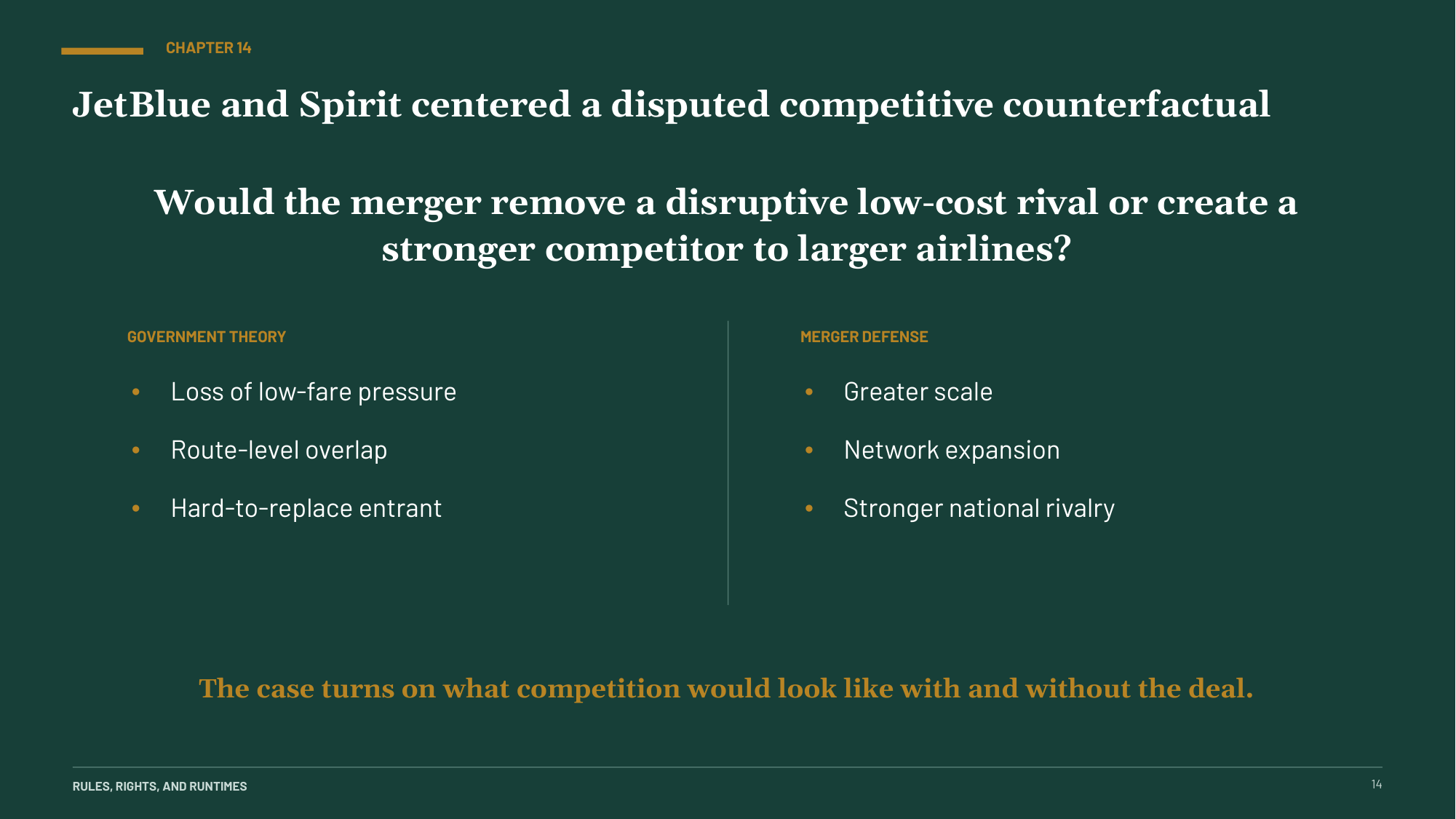

CHAPTER 14

JetBlue and Spirit centered a disputed competitive counterfactual
Would the merger remove a disruptive low-cost rival or create a stronger competitor to larger airlines?

GOVERNMENT THEORY
MERGER DEFENSE
•
•
Loss of low-fare pressure
Greater scale
•
•
Route-level overlap
Network expansion
•
•
Hard-to-replace entrant
Stronger national rivalry
The case turns on what competition would look like with and without the deal.

14
RULES, RIGHTS, AND RUNTIMES